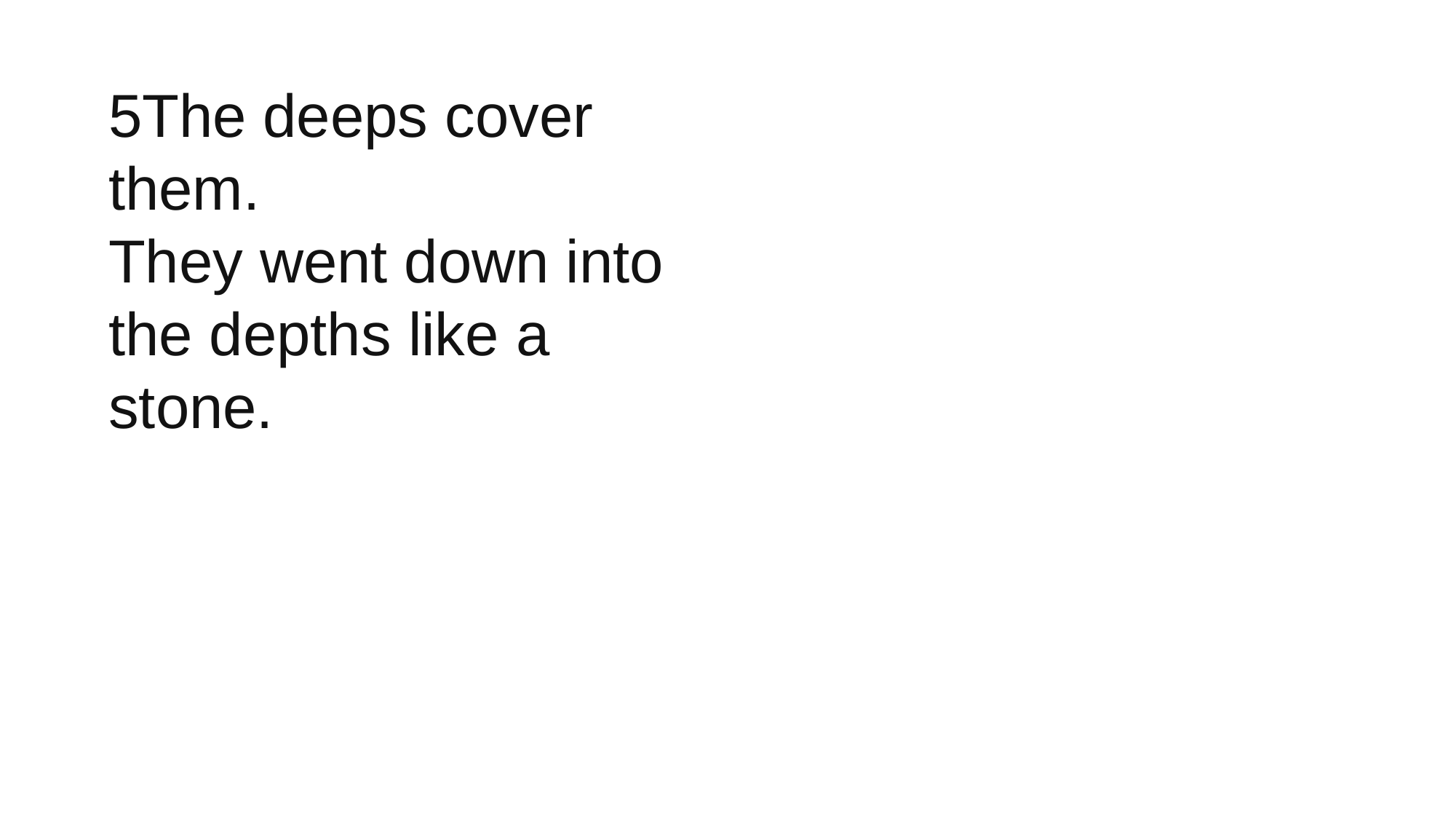

5The deeps cover them.
They went down into the depths like a stone.